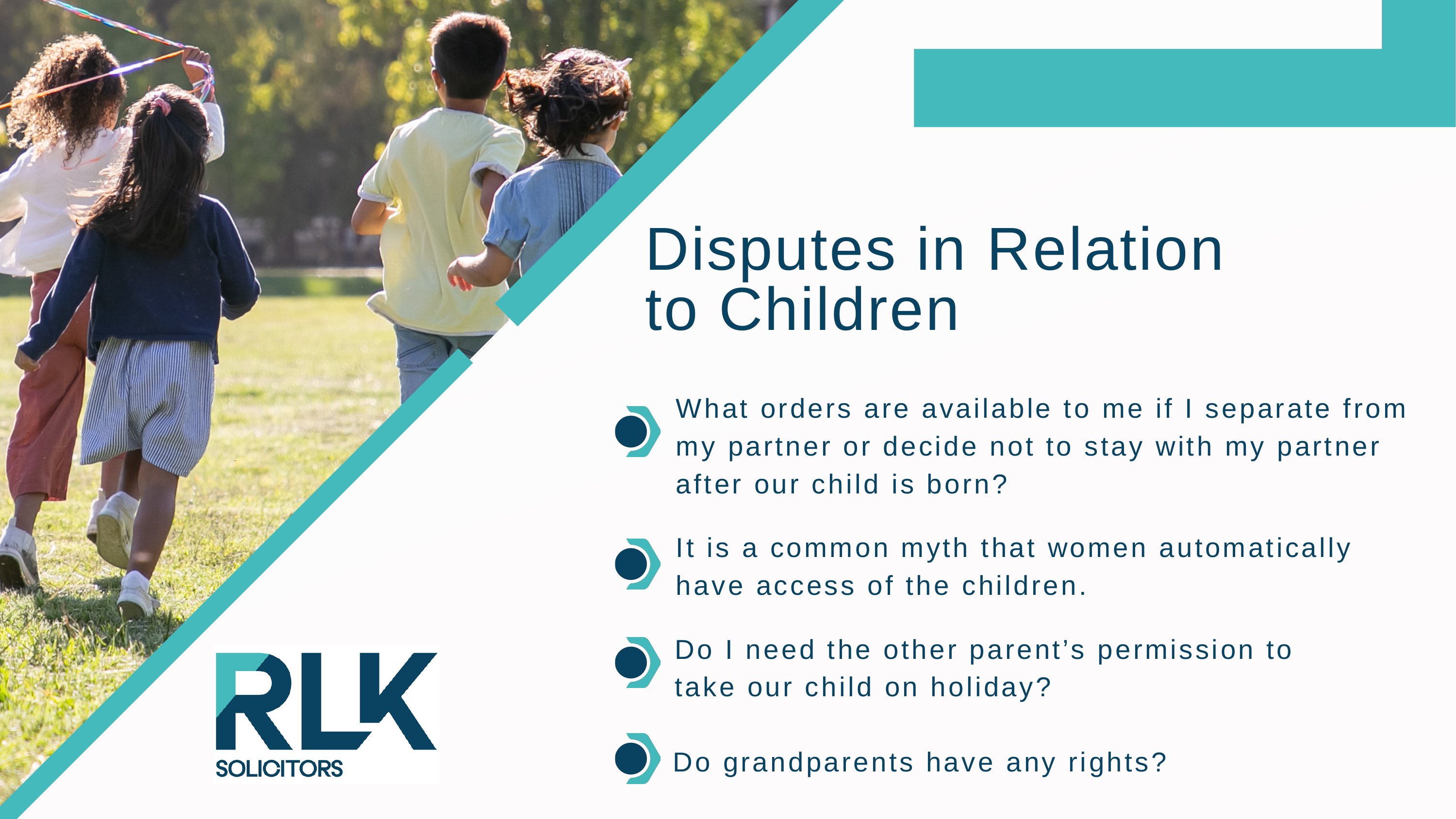

Disputes in Relation to Children
What orders are available to me if I separate from my partner or decide not to stay with my partner after our child is born?

It is a common myth that women automatically have access of the children.

Do I need the other parent’s permission to take our child on holiday?

Do grandparents have any rights?